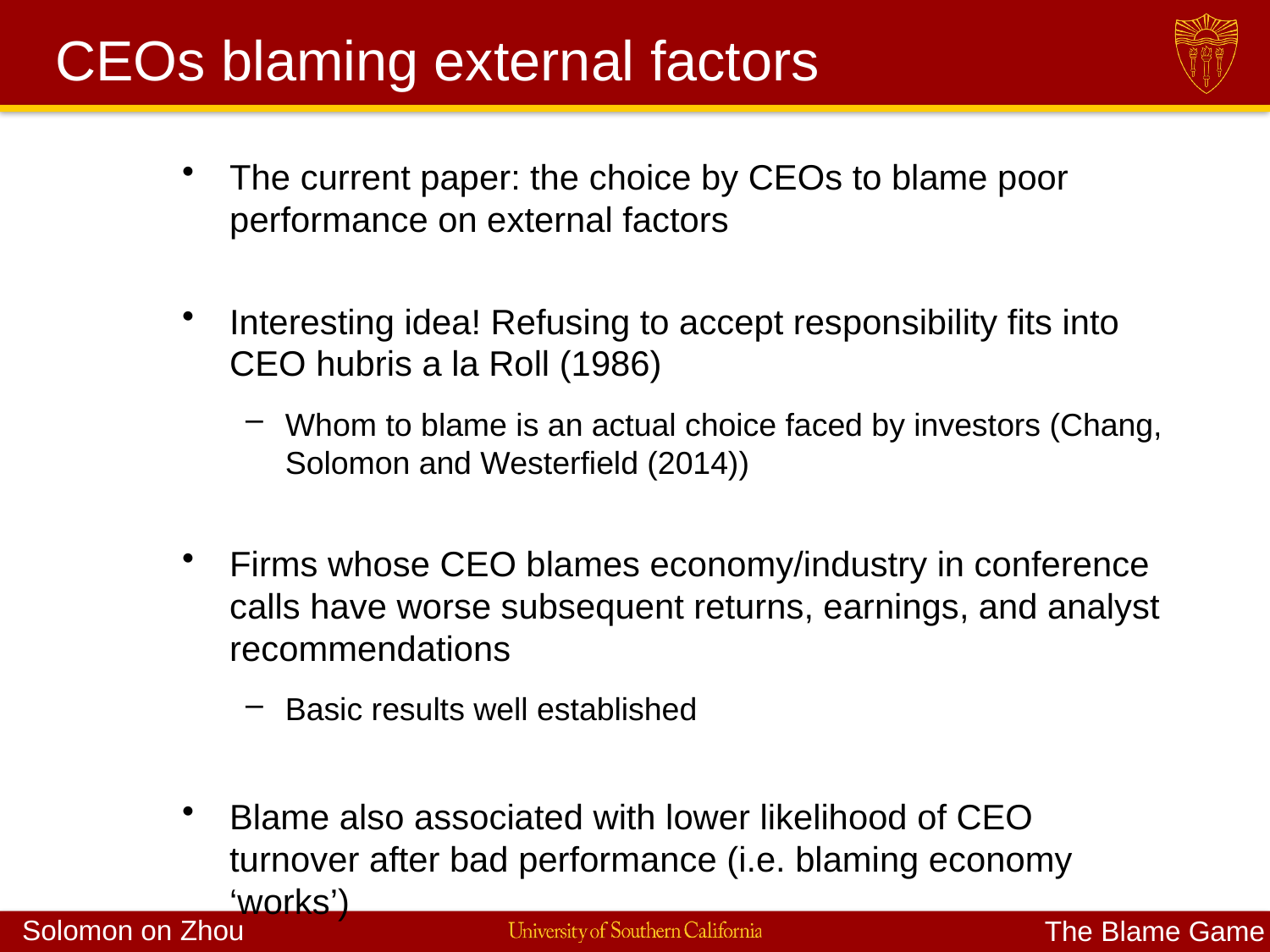

# CEOs blaming external factors
The current paper: the choice by CEOs to blame poor performance on external factors

Interesting idea! Refusing to accept responsibility fits into CEO hubris a la Roll (1986)
Whom to blame is an actual choice faced by investors (Chang, Solomon and Westerfield (2014))

Firms whose CEO blames economy/industry in conference calls have worse subsequent returns, earnings, and analyst recommendations
Basic results well established

Blame also associated with lower likelihood of CEO turnover after bad performance (i.e. blaming economy ‘works’)